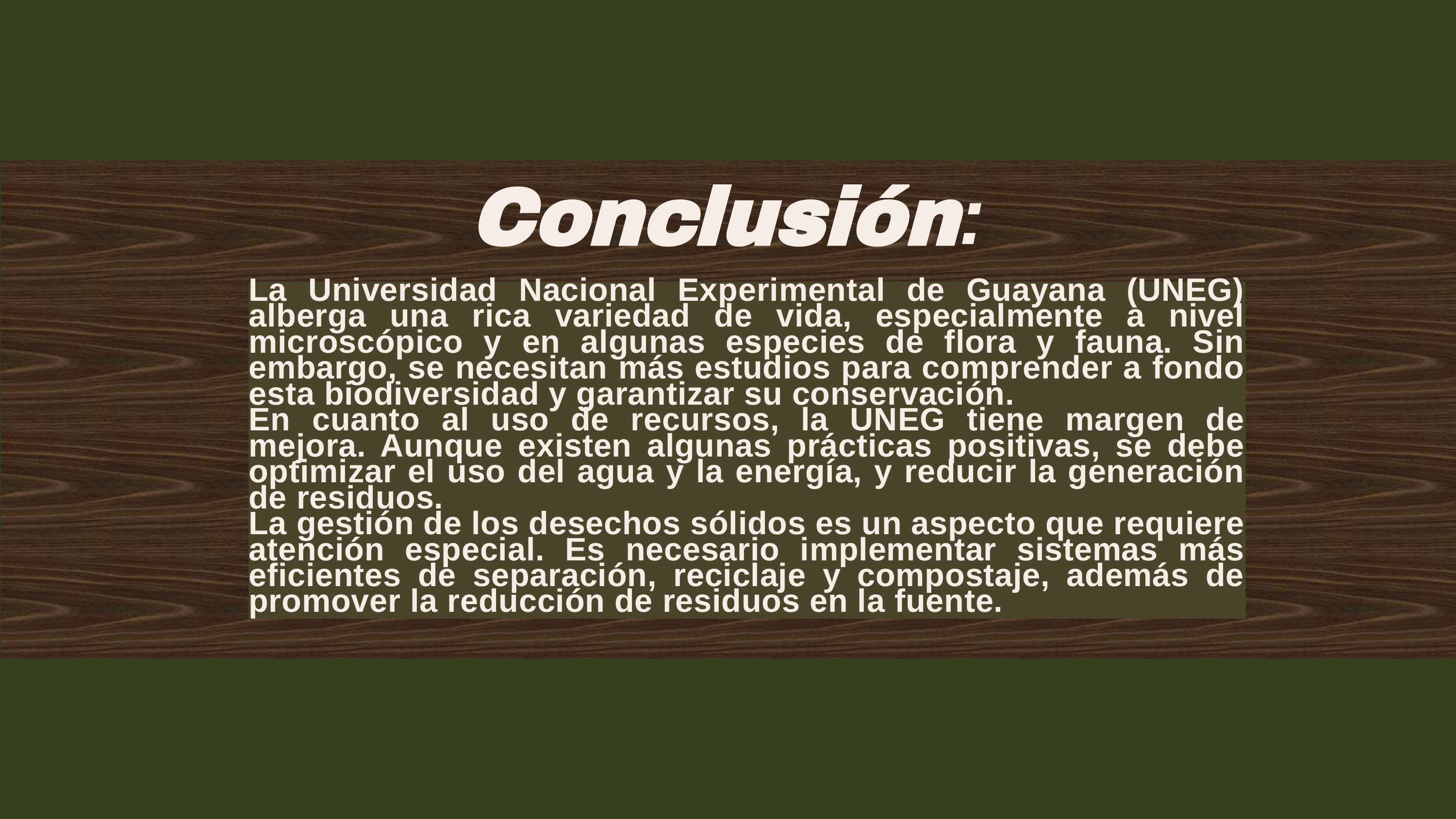

Conclusión:
La Universidad Nacional Experimental de Guayana (UNEG) alberga una rica variedad de vida, especialmente a nivel microscópico y en algunas especies de flora y fauna. Sin embargo, se necesitan más estudios para comprender a fondo esta biodiversidad y garantizar su conservación.
En cuanto al uso de recursos, la UNEG tiene margen de mejora. Aunque existen algunas prácticas positivas, se debe optimizar el uso del agua y la energía, y reducir la generación de residuos.
La gestión de los desechos sólidos es un aspecto que requiere atención especial. Es necesario implementar sistemas más eficientes de separación, reciclaje y compostaje, además de promover la reducción de residuos en la fuente.